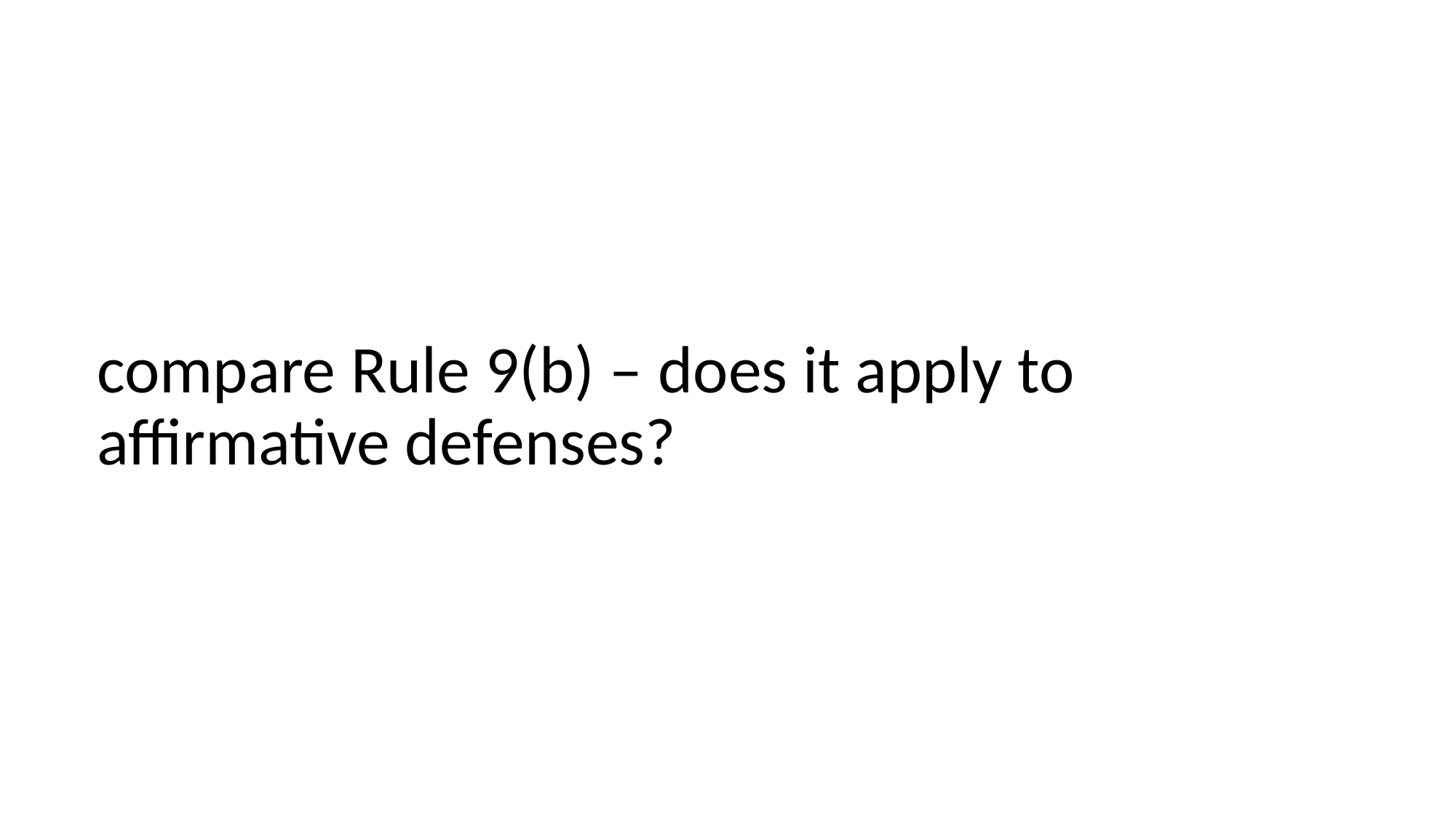

# compare Rule 9(b) – does it apply to affirmative defenses?